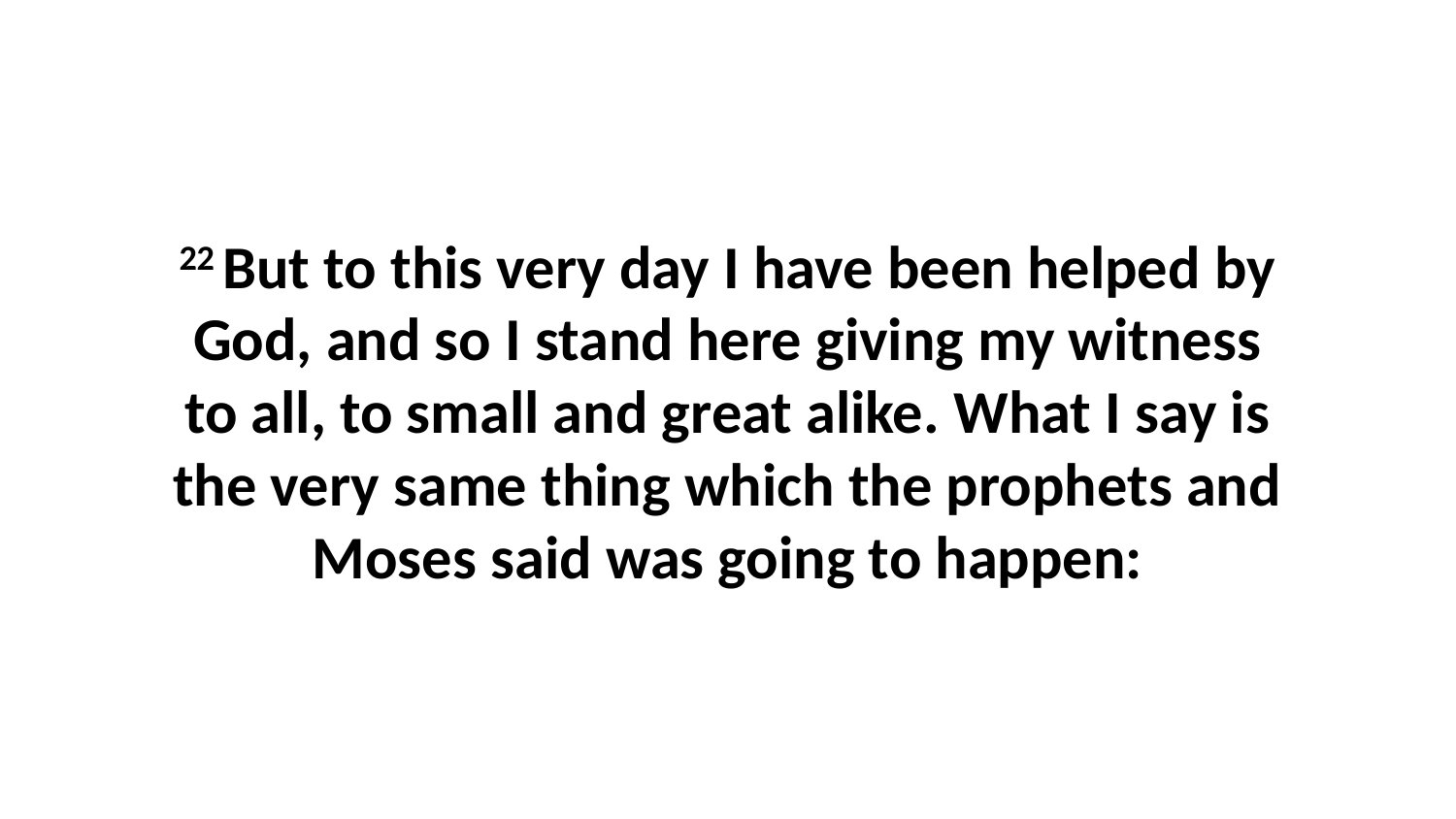

22 But to this very day I have been helped by God, and so I stand here giving my witness to all, to small and great alike. What I say is the very same thing which the prophets and Moses said was going to happen: